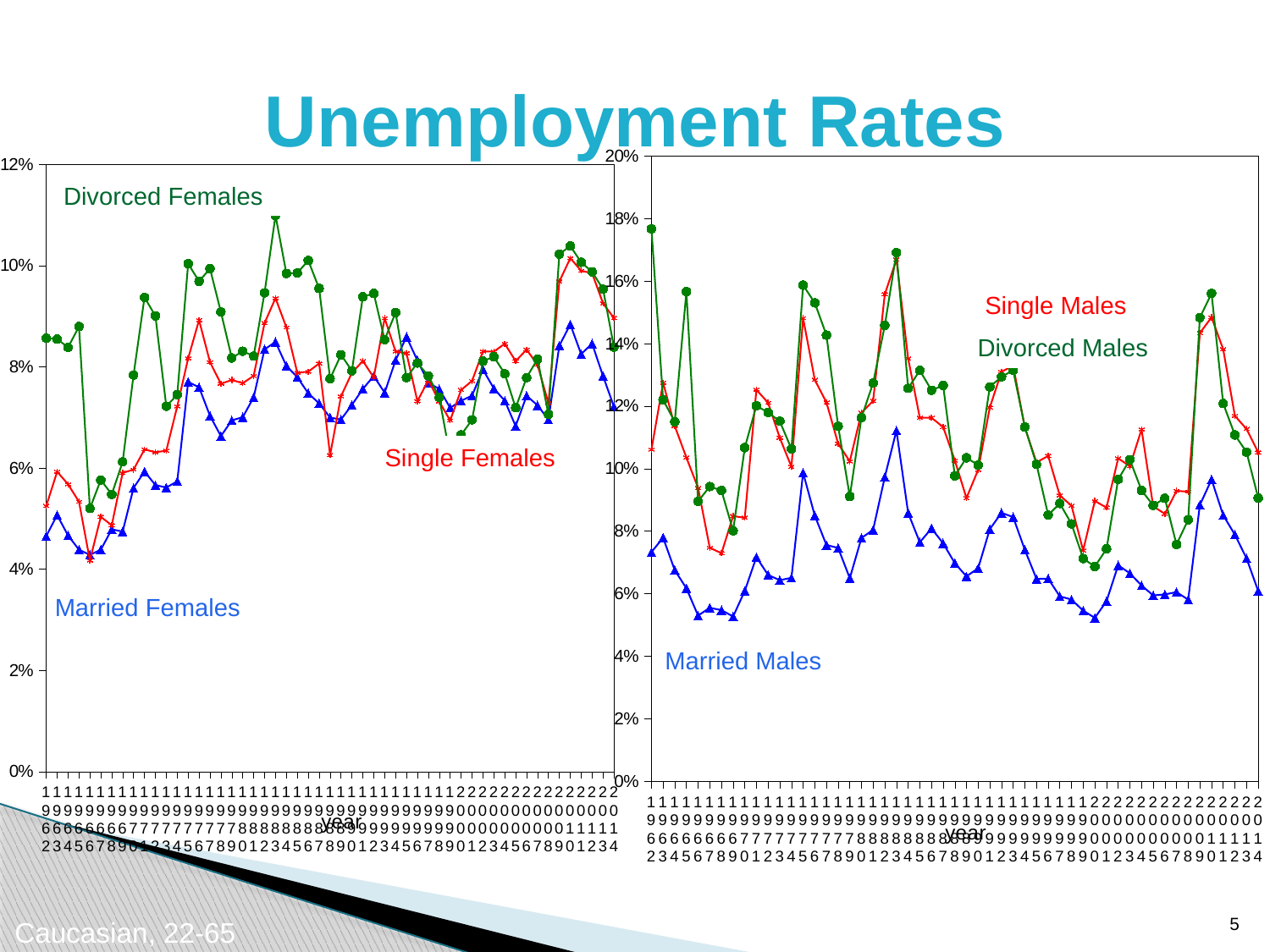

# Unemployment Rates

### Chart

| Category |  |  |  |
|---|---|---|---|
| 1962 | 0.07332489999999992 | 0.10614060000000003 | 0.17674279999999998 |
| 1963 | 0.07794440000000002 | 0.12750440000000007 | 0.1220289 |
| 1964 | 0.06753370000000003 | 0.1136663 | 0.1150371 |
| 1965 | 0.06177160000000004 | 0.10358160000000005 | 0.15666420000000003 |
| 1966 | 0.05301460000000002 | 0.0938426 | 0.08956910000000007 |
| 1967 | 0.05549329999999997 | 0.07472210000000001 | 0.09429920000000003 |
| 1968 | 0.05478799999999995 | 0.07295269999999998 | 0.09303059999999996 |
| 1969 | 0.052716000000000096 | 0.08485680000000007 | 0.08016260000000008 |
| 1970 | 0.06092350000000002 | 0.08429200000000003 | 0.10675970000000001 |
| 1971 | 0.07172660000000008 | 0.12527700000000008 | 0.12013430000000003 |
| 1972 | 0.0660134 | 0.12110529999999997 | 0.11800489999999997 |
| 1973 | 0.06433849999999997 | 0.10989769999999999 | 0.1151934 |
| 1974 | 0.06512099999999998 | 0.1006148 | 0.10633959999999998 |
| 1975 | 0.09870610000000002 | 0.1481574 | 0.1587191 |
| 1976 | 0.08500659999999993 | 0.12843970000000005 | 0.15306220000000004 |
| 1977 | 0.07558500000000001 | 0.12121559999999998 | 0.14273770000000008 |
| 1978 | 0.0746559 | 0.10802270000000003 | 0.11358709999999994 |
| 1979 | 0.06497140000000001 | 0.10235079999999996 | 0.0911244 |
| 1980 | 0.07784029999999997 | 0.11793640000000005 | 0.1163379 |
| 1981 | 0.08045340000000001 | 0.12167400000000006 | 0.1273959 |
| 1982 | 0.0973077 | 0.1558269 | 0.14584719999999995 |
| 1983 | 0.1122265 | 0.16688769999999997 | 0.1691186 |
| 1984 | 0.08585560000000003 | 0.135274 | 0.12571129999999997 |
| 1985 | 0.07646149999999996 | 0.11631790000000009 | 0.13144290000000003 |
| 1986 | 0.08090430000000004 | 0.11628959999999999 | 0.1251162 |
| 1987 | 0.07612649999999999 | 0.11334290000000002 | 0.12662989999999996 |
| 1988 | 0.06977980000000006 | 0.10263179999999994 | 0.09771980000000002 |
| 1989 | 0.06556390000000001 | 0.09062300000000001 | 0.10349640000000004 |
| 1990 | 0.06815500000000008 | 0.0996399 | 0.10118669999999996 |
| 1991 | 0.08065900000000004 | 0.11959220000000004 | 0.12619999999999998 |
| 1992 | 0.08588740000000006 | 0.13098829999999995 | 0.1293972 |
| 1993 | 0.08453820000000001 | 0.13299729999999998 | 0.13151429999999997 |
| 1994 | 0.07404719999999998 | 0.11313899999999999 | 0.1133575 |
| 1995 | 0.06474749999999996 | 0.1020451 | 0.1014176 |
| 1996 | 0.06483250000000007 | 0.10410540000000001 | 0.0851653 |
| 1997 | 0.059180300000000075 | 0.09146640000000006 | 0.08890169999999997 |
| 1998 | 0.05815490000000001 | 0.08818740000000003 | 0.08235569999999992 |
| 1999 | 0.05461369999999999 | 0.07383839999999997 | 0.07126429999999995 |
| 2000 | 0.05229139999999999 | 0.0896979 | 0.06870579999999993 |
| 2001 | 0.057609800000000044 | 0.08754640000000002 | 0.0743511 |
| 2002 | 0.06911819999999991 | 0.10331760000000001 | 0.09659650000000009 |
| 2003 | 0.06655230000000001 | 0.1007764000000001 | 0.10288649999999999 |
| 2004 | 0.06264029999999998 | 0.11259799999999998 | 0.09308310000000009 |
| 2005 | 0.05947559999999996 | 0.08798109999999992 | 0.08828939999999996 |
| 2006 | 0.05977750000000004 | 0.08556570000000008 | 0.0905205 |
| 2007 | 0.06053750000000002 | 0.09293649999999998 | 0.07576840000000007 |
| 2008 | 0.0581178 | 0.09264830000000002 | 0.08367899999999995 |
| 2009 | 0.08838820000000003 | 0.14338830000000002 | 0.14835490000000007 |
| 2010 | 0.09653990000000001 | 0.14845750000000002 | 0.15605649999999993 |
| 2011 | 0.08512810000000004 | 0.13819950000000003 | 0.12085259999999998 |
| 2012 | 0.07889979999999996 | 0.1169020999999999 | 0.1108055 |
| 2013 | 0.07133040000000002 | 0.11272769999999999 | 0.10530379999999995 |
| 2014 | 0.06085090000000004 | 0.10521610000000003 | 0.09058889999999997 |

### Chart

| Category |  |  |  |
|---|---|---|---|
| 1962 | 0.046539300000000006 | 0.05249709999999996 | 0.08565619999999996 |
| 1963 | 0.05068790000000001 | 0.05926089999999995 | 0.08548849999999997 |
| 1964 | 0.04665920000000001 | 0.056781199999999976 | 0.08384190000000002 |
| 1965 | 0.04384959999999999 | 0.05332199999999998 | 0.0879586 |
| 1966 | 0.04283240000000005 | 0.04175309999999999 | 0.05199300000000007 |
| 1967 | 0.043841399999999975 | 0.05034279999999991 | 0.057642300000000035 |
| 1968 | 0.0478826 | 0.04867549999999998 | 0.0548017999999999 |
| 1969 | 0.04742459999999998 | 0.059030999999999945 | 0.06121130000000008 |
| 1970 | 0.05604720000000002 | 0.059679999999999955 | 0.07838350000000005 |
| 1971 | 0.05930609999999997 | 0.06366630000000006 | 0.0937192 |
| 1972 | 0.05663330000000005 | 0.0631195 | 0.09005830000000004 |
| 1973 | 0.056127099999999985 | 0.06341280000000005 | 0.07219169999999997 |
| 1974 | 0.057362599999999986 | 0.07219580000000003 | 0.07447899999999996 |
| 1975 | 0.07699529999999999 | 0.08166379999999995 | 0.10036869999999998 |
| 1976 | 0.07596040000000004 | 0.08922760000000007 | 0.09690080000000001 |
| 1977 | 0.07030920000000002 | 0.08092080000000001 | 0.09941060000000002 |
| 1978 | 0.06628880000000004 | 0.07664900000000008 | 0.09082420000000002 |
| 1979 | 0.06941590000000003 | 0.07738560000000005 | 0.0817405 |
| 1980 | 0.07003969999999993 | 0.07675370000000004 | 0.08307929999999997 |
| 1981 | 0.07396709999999995 | 0.07820510000000003 | 0.08211769999999996 |
| 1982 | 0.08344719999999994 | 0.08862510000000001 | 0.09461399999999998 |
| 1983 | 0.08492270000000002 | 0.09358460000000002 | 0.10991359999999994 |
| 1984 | 0.08016890000000004 | 0.08777460000000004 | 0.09844489999999995 |
| 1985 | 0.07796910000000001 | 0.07882140000000004 | 0.09853730000000005 |
| 1986 | 0.07475429999999994 | 0.0790379 | 0.10100450000000005 |
| 1987 | 0.07276939999999998 | 0.08065109999999998 | 0.0954744999999999 |
| 1988 | 0.06995569999999995 | 0.06254570000000004 | 0.0776367 |
| 1989 | 0.06957340000000001 | 0.0741636 | 0.08239010000000002 |
| 1990 | 0.0724651999999999 | 0.07881610000000006 | 0.07921440000000002 |
| 1991 | 0.07562449999999998 | 0.08114549999999998 | 0.09384740000000003 |
| 1992 | 0.07817819999999998 | 0.0778816 | 0.09449540000000001 |
| 1993 | 0.07487660000000007 | 0.08960040000000002 | 0.08535130000000002 |
| 1994 | 0.08129849999999994 | 0.08301259999999999 | 0.09072179999999996 |
| 1995 | 0.08592480000000002 | 0.08268209999999998 | 0.07786369999999998 |
| 1996 | 0.08124520000000002 | 0.07319880000000001 | 0.08073750000000002 |
| 1997 | 0.07686090000000001 | 0.07735130000000001 | 0.07821099999999992 |
| 1998 | 0.07560709999999993 | 0.07313780000000003 | 0.07392969999999999 |
| 1999 | 0.07189380000000001 | 0.0693940999999999 | 0.06227229999999995 |
| 2000 | 0.07327779999999995 | 0.07542609999999994 | 0.06654170000000004 |
| 2001 | 0.07430199999999998 | 0.07720590000000005 | 0.06952729999999996 |
| 2002 | 0.07945879999999994 | 0.08304859999999992 | 0.08113350000000008 |
| 2003 | 0.07571840000000007 | 0.08300790000000002 | 0.08198260000000002 |
| 2004 | 0.0732699 | 0.08456379999999997 | 0.07862210000000003 |
| 2005 | 0.06828769999999995 | 0.0811174 | 0.0718880999999999 |
| 2006 | 0.07426370000000004 | 0.0833992 | 0.07786579999999999 |
| 2007 | 0.0723916 | 0.08039300000000005 | 0.08154110000000003 |
| 2008 | 0.06955680000000009 | 0.07281269999999995 | 0.07060509999999998 |
| 2009 | 0.08418890000000001 | 0.09685830000000006 | 0.10226400000000002 |
| 2010 | 0.08837669999999997 | 0.10146319999999998 | 0.10388260000000005 |
| 2011 | 0.08250400000000002 | 0.09898589999999996 | 0.10065079999999993 |
| 2012 | 0.08457749999999997 | 0.09848389999999996 | 0.09878200000000004 |
| 2013 | 0.07816749999999995 | 0.09252899999999997 | 0.0953408 |
| 2014 | 0.07212389999999991 | 0.08964620000000001 | 0.08388649999999997 |
Divorced Females
Single Males
Divorced Males
Single Females
Married Females
Married Males
5
Caucasian, 22-65